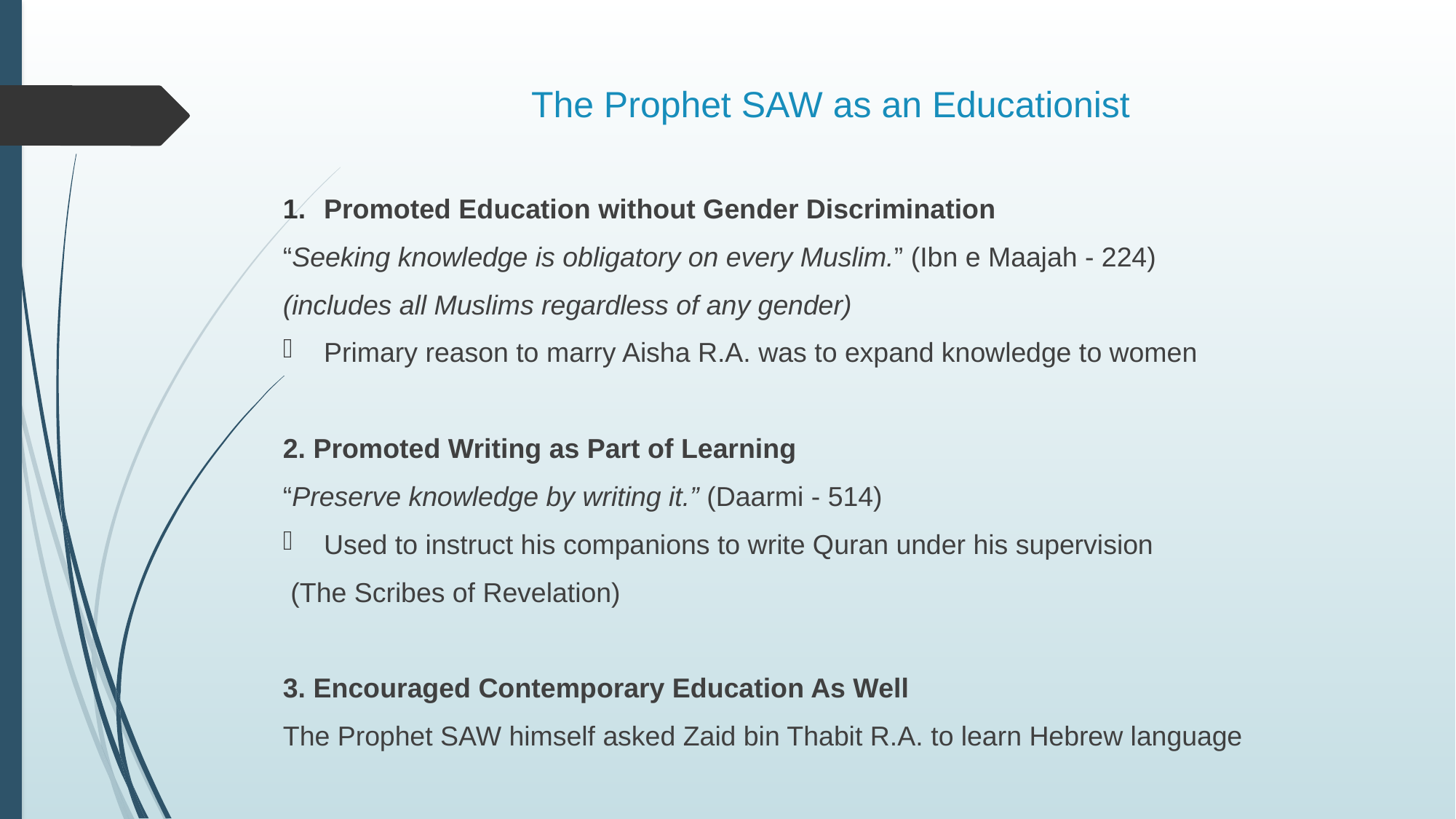

The Prophet SAW as an Educationist

Promoted Education without Gender Discrimination
“Seeking knowledge is obligatory on every Muslim.” (Ibn e Maajah - 224)
(includes all Muslims regardless of any gender)
Primary reason to marry Aisha R.A. was to expand knowledge to women

2. Promoted Writing as Part of Learning
“Preserve knowledge by writing it.” (Daarmi - 514)
Used to instruct his companions to write Quran under his supervision
 (The Scribes of Revelation)

3. Encouraged Contemporary Education As Well
The Prophet SAW himself asked Zaid bin Thabit R.A. to learn Hebrew language